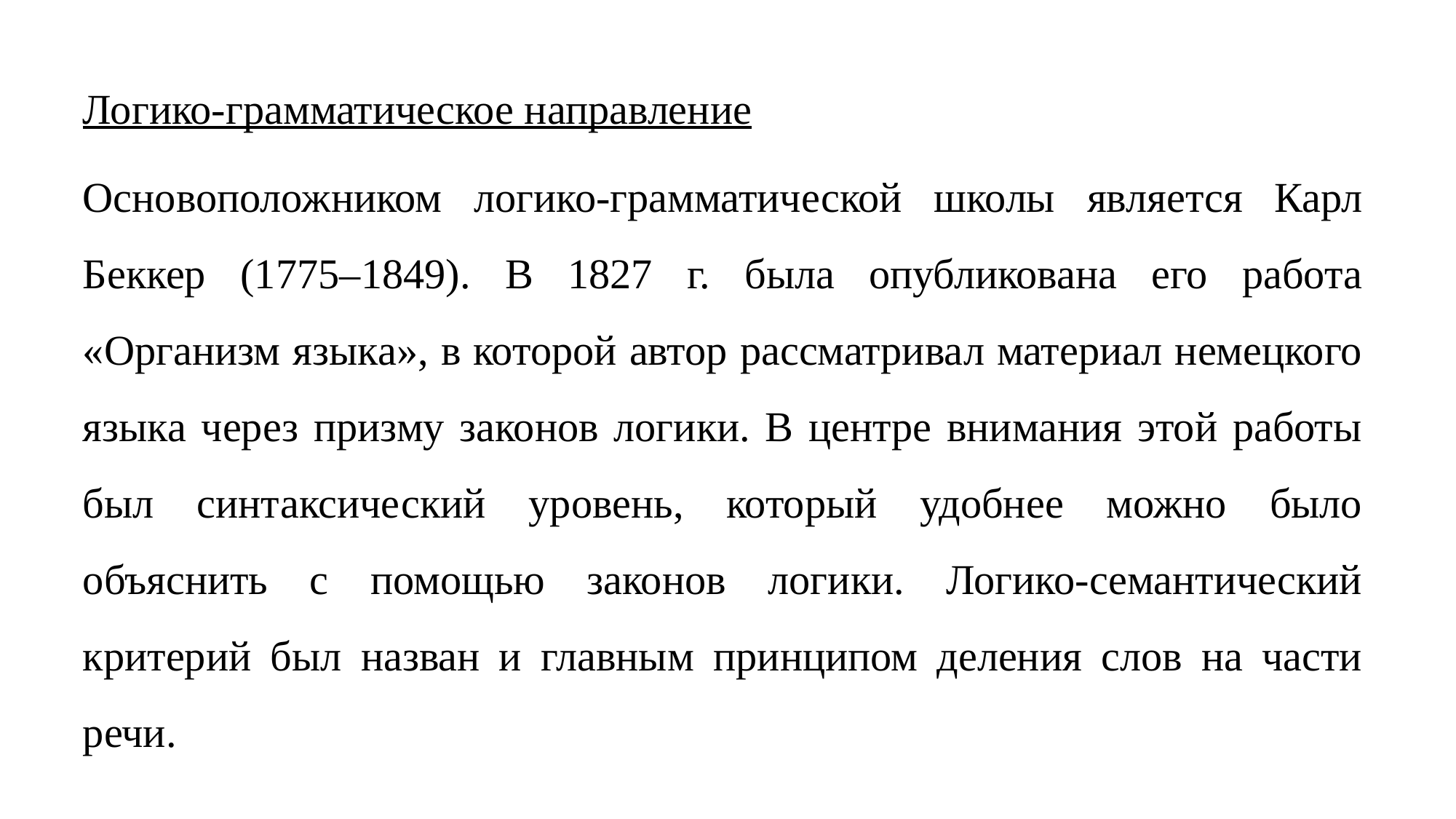

Логико-грамматическое направлениe
Основоположником логико-грамматической школы является Карл Беккер (1775–1849). В 1827 г. была опубликована его работа «Организм языка», в которой автор рассматривал материал немецкого языка через призму законов логики. В центре внимания этой работы был синтаксический уровень, который удобнее можно было объяснить с помощью законов логики. Логико-семантический критерий был назван и главным принципом деления слов на части речи.